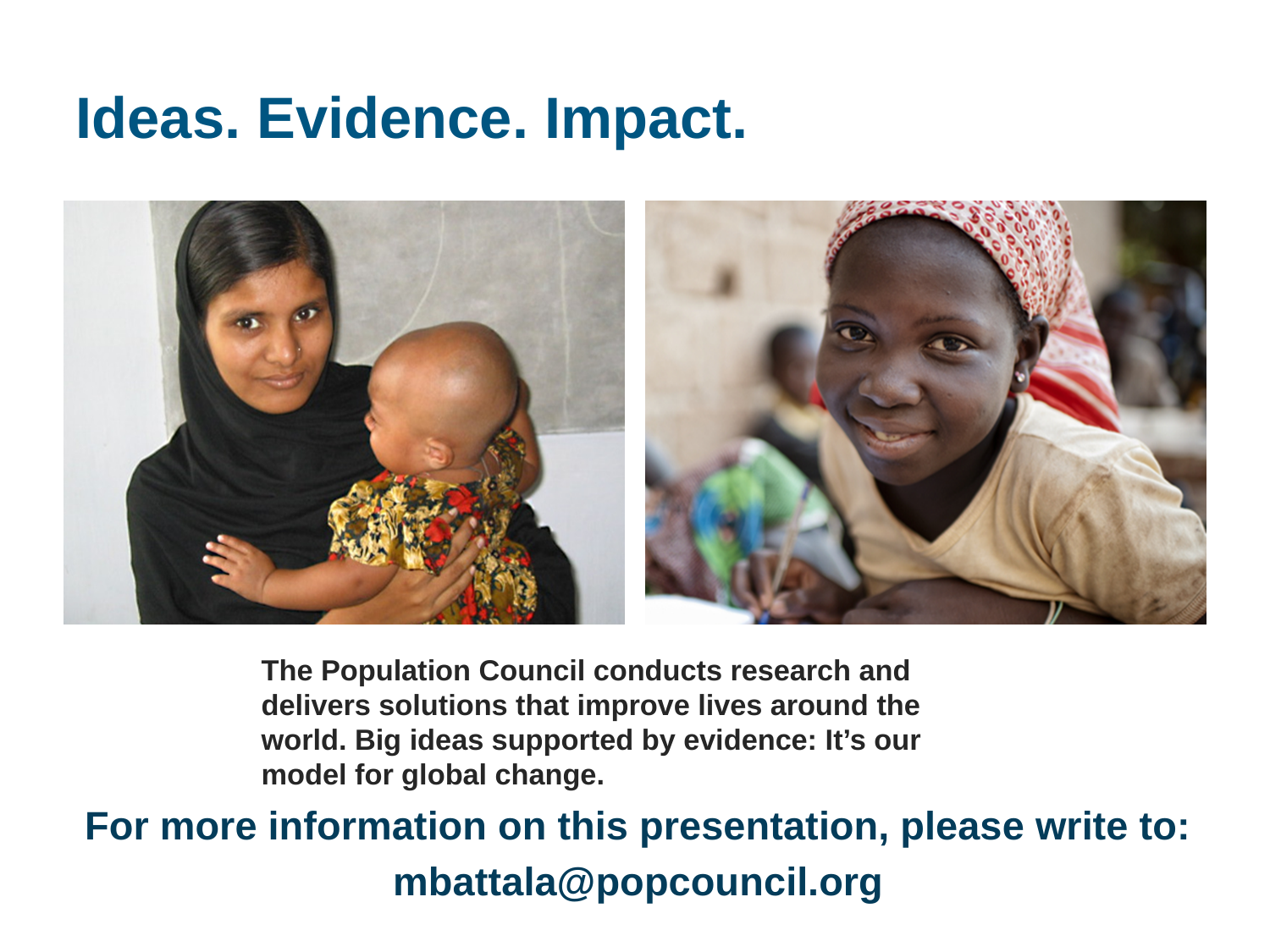

For more information on this presentation, please write to:
mbattala@popcouncil.org